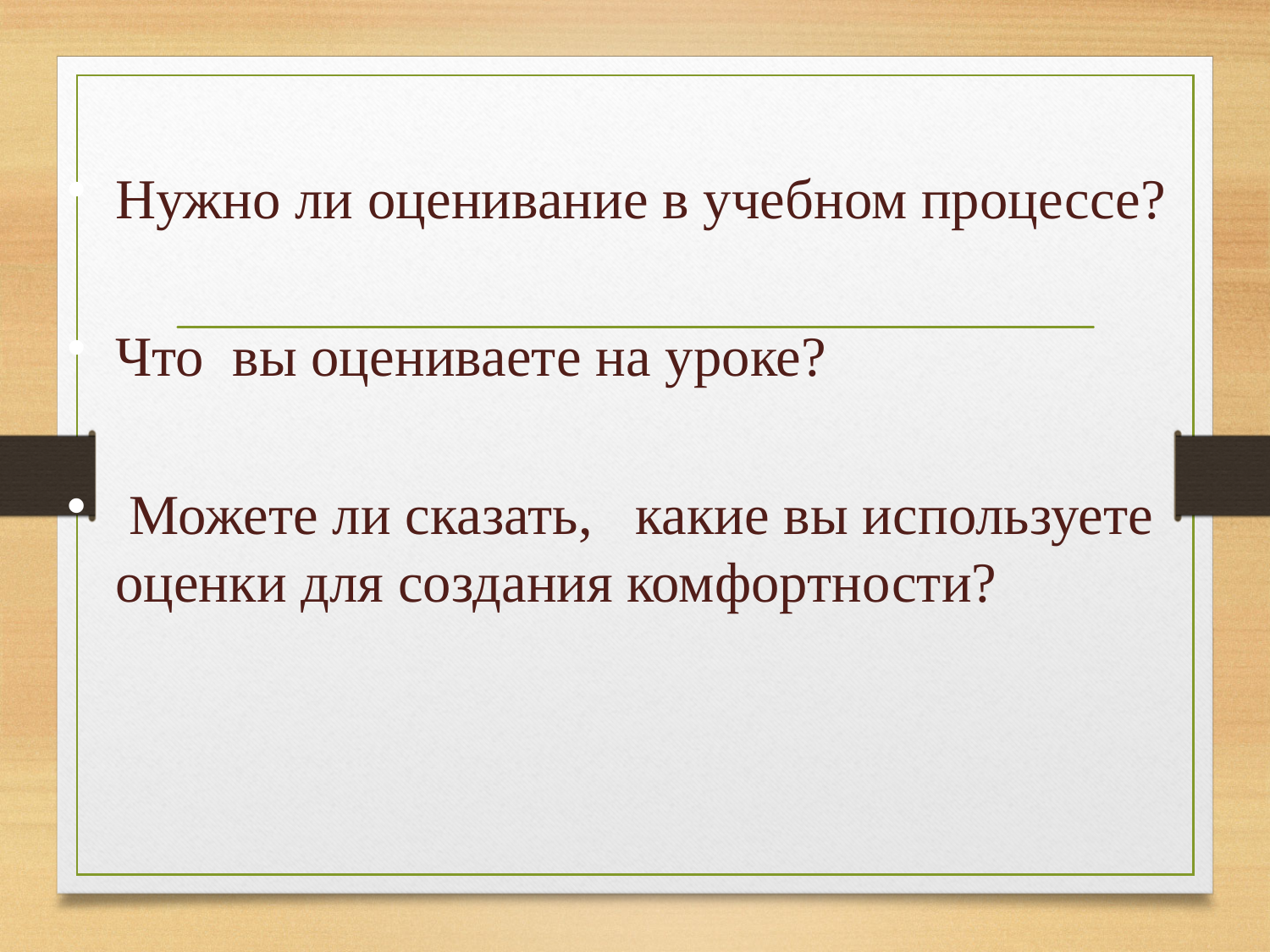

Нужно ли оценивание в учебном процессе?

Что  вы оцениваете на уроке?

 Можете ли сказать,   какие вы используете оценки для создания комфортности?